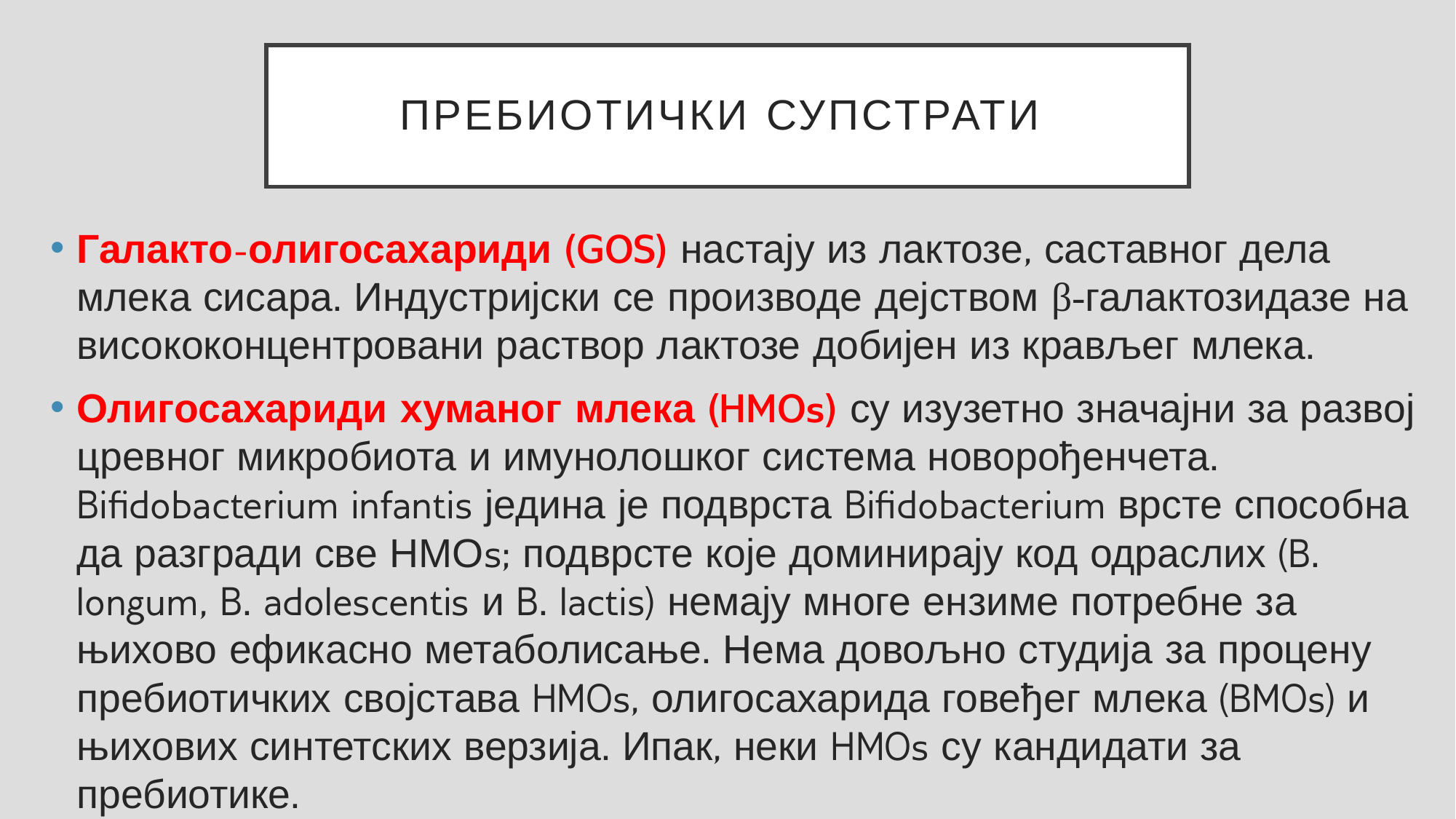

# Пребиотички супстрати
Галакто-олигосахариди (GOS) настају из лактозе, саставног дела млека сисара. Индустријски се производе дејством β-галактозидазе на висококонцентровани раствор лактозе добијен из крављег млека.
Олигосахариди хуманог млека (HMOs) су изузетно значајни за развој цревног микробиота и имунолошког система новорођенчета. Bifidobacterium infantis једина је подврста Bifidobacterium врсте способна да разгради све НМОs; подврсте које доминирају код одраслих (B. longum, B. adolescentis и B. lactis) немају многе ензиме потребне за њихово ефикасно метаболисање. Нема довољно студија за процену пребиотичких својстава HMOs, олигосахарида говеђег млека (BMOs) и њихових синтетских верзија. Ипак, неки HMOs су кандидати за пребиотике.